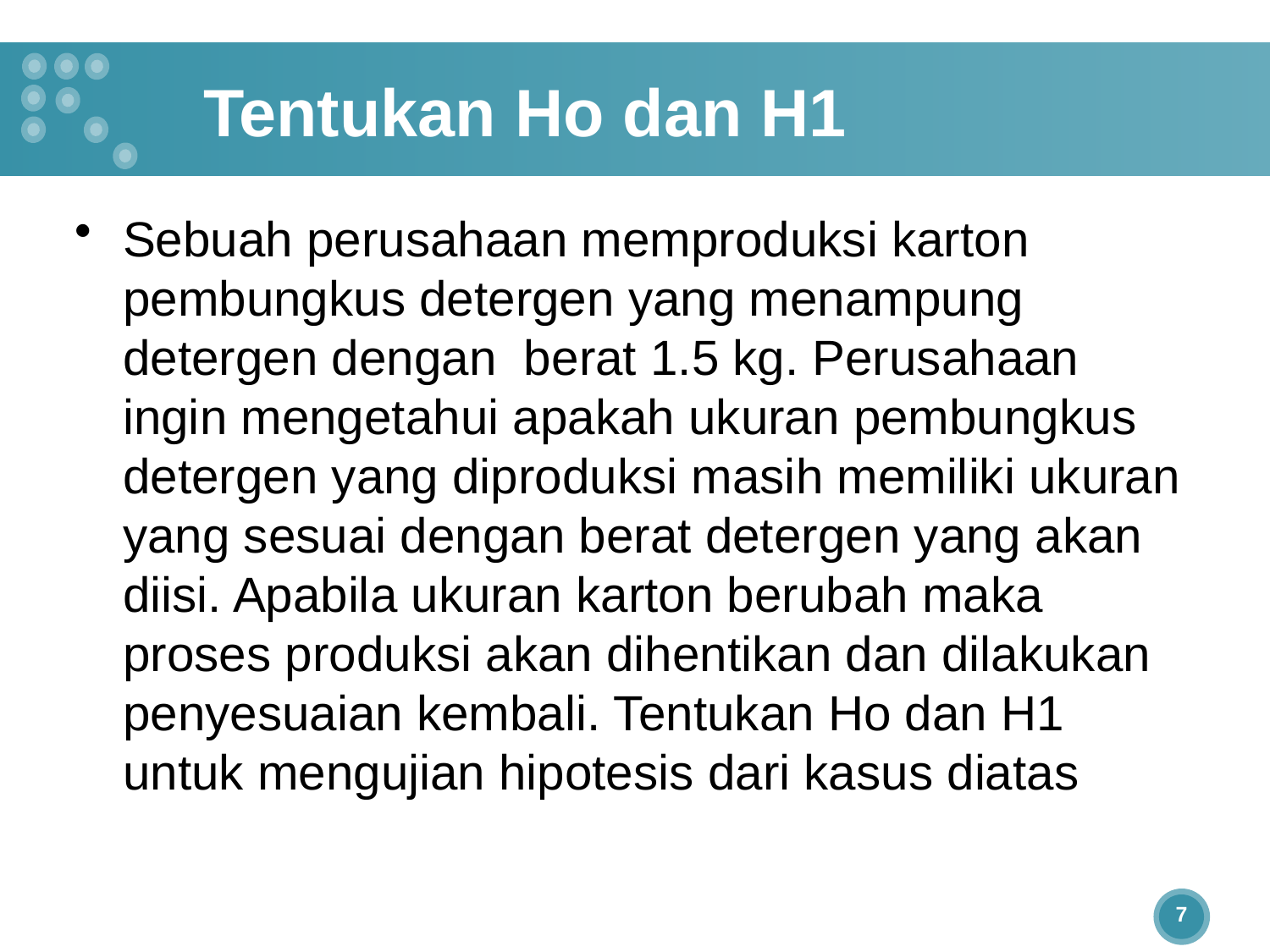

# Tentukan Ho dan H1
Sebuah perusahaan memproduksi karton pembungkus detergen yang menampung detergen dengan  berat 1.5 kg. Perusahaan ingin mengetahui apakah ukuran pembungkus detergen yang diproduksi masih memiliki ukuran yang sesuai dengan berat detergen yang akan diisi. Apabila ukuran karton berubah maka proses produksi akan dihentikan dan dilakukan penyesuaian kembali. Tentukan Ho dan H1 untuk mengujian hipotesis dari kasus diatas
7